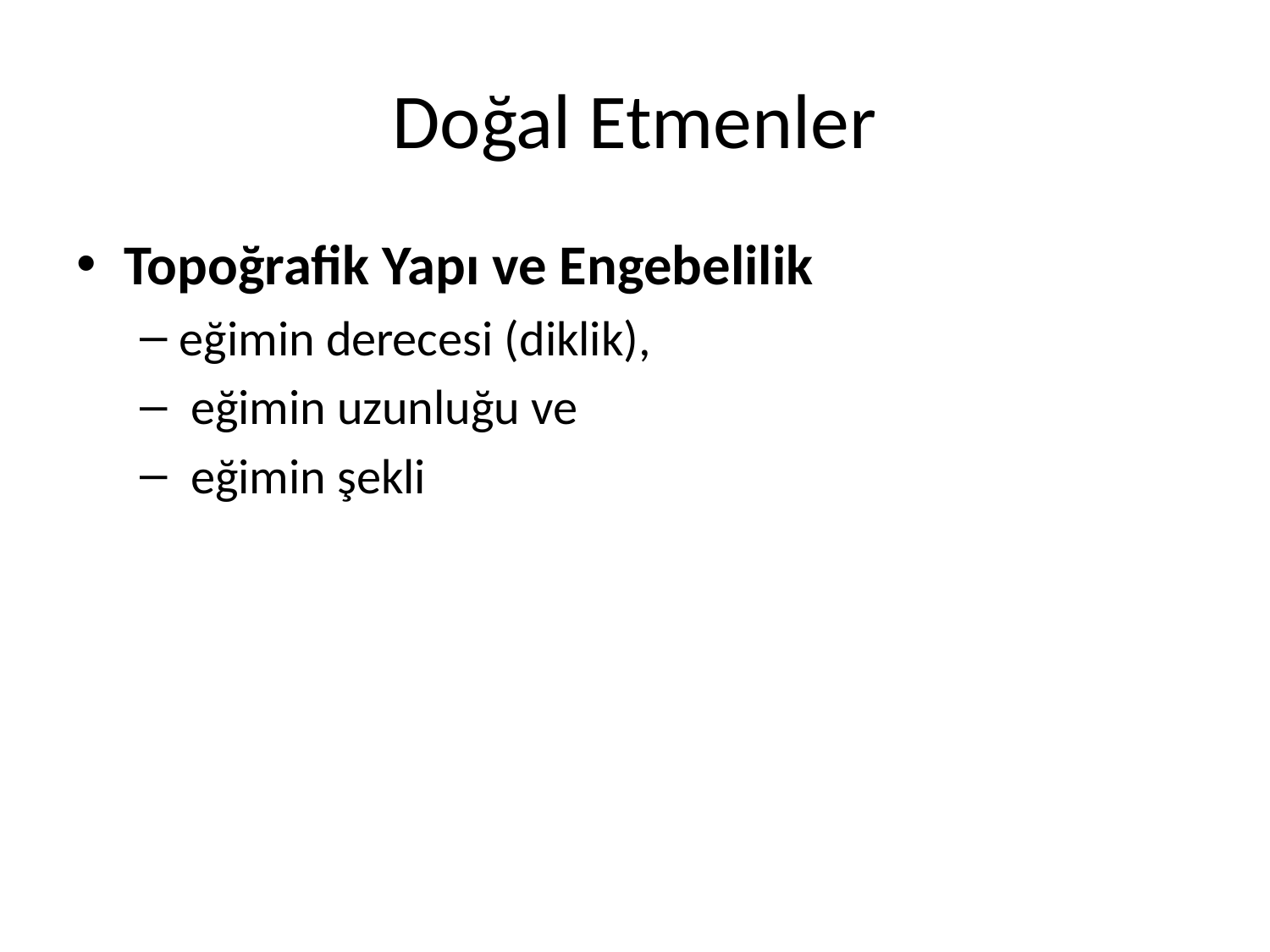

# Doğal Etmenler
Topoğrafik Yapı ve Engebelilik
eğimin derecesi (diklik),
 eğimin uzunluğu ve
 eğimin şekli